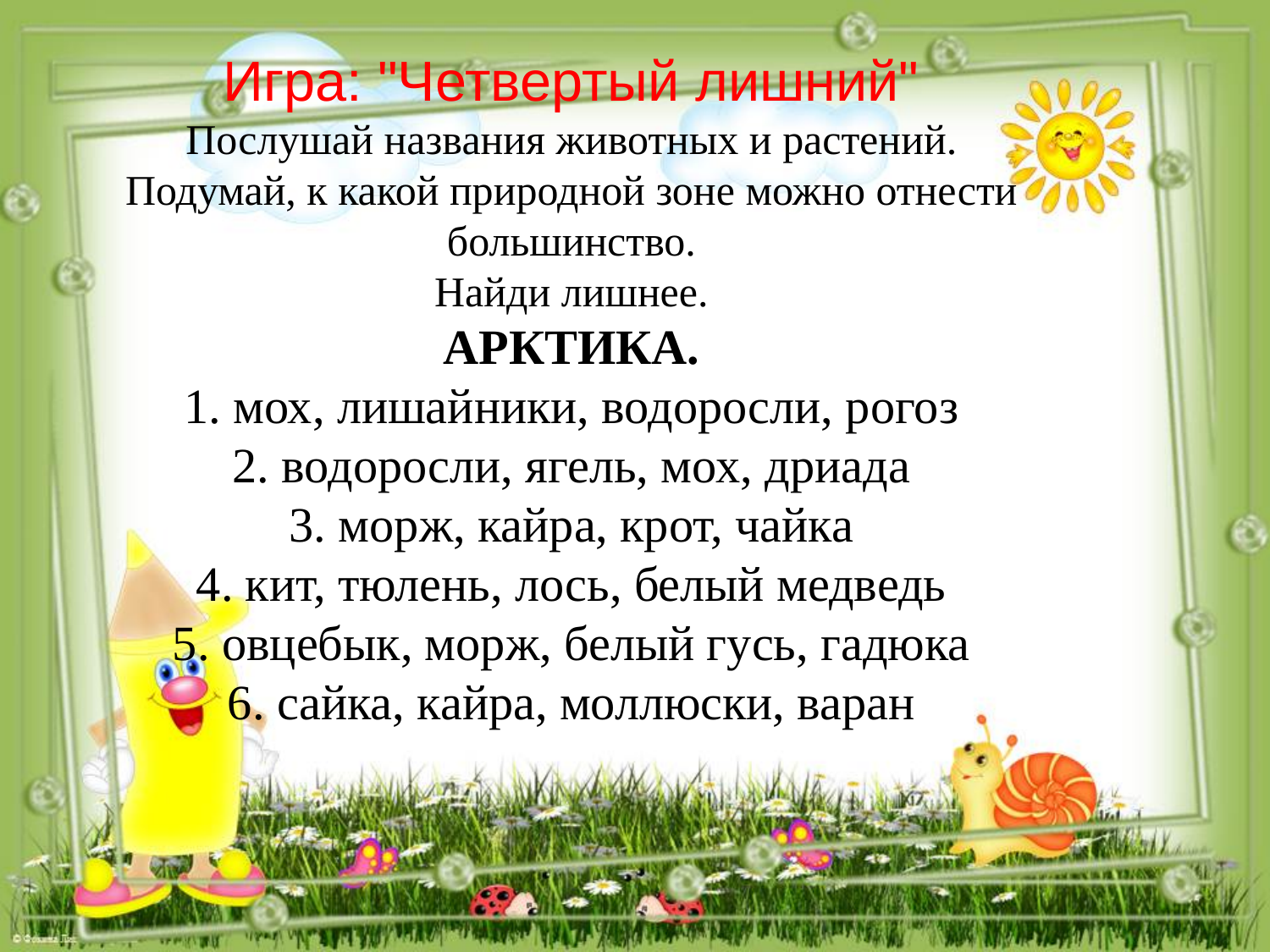

Игра: "Четвертый лишний"
Послушай названия животных и растений.
Подумай, к какой природной зоне можно отнести большинство.
Найди лишнее.
АРКТИКА.
1. мох, лишайники, водоросли, рогоз
2. водоросли, ягель, мох, дриада
3. морж, кайра, крот, чайка
4. кит, тюлень, лось, белый медведь
5. овцебык, морж, белый гусь, гадюка
6. сайка, кайра, моллюски, варан